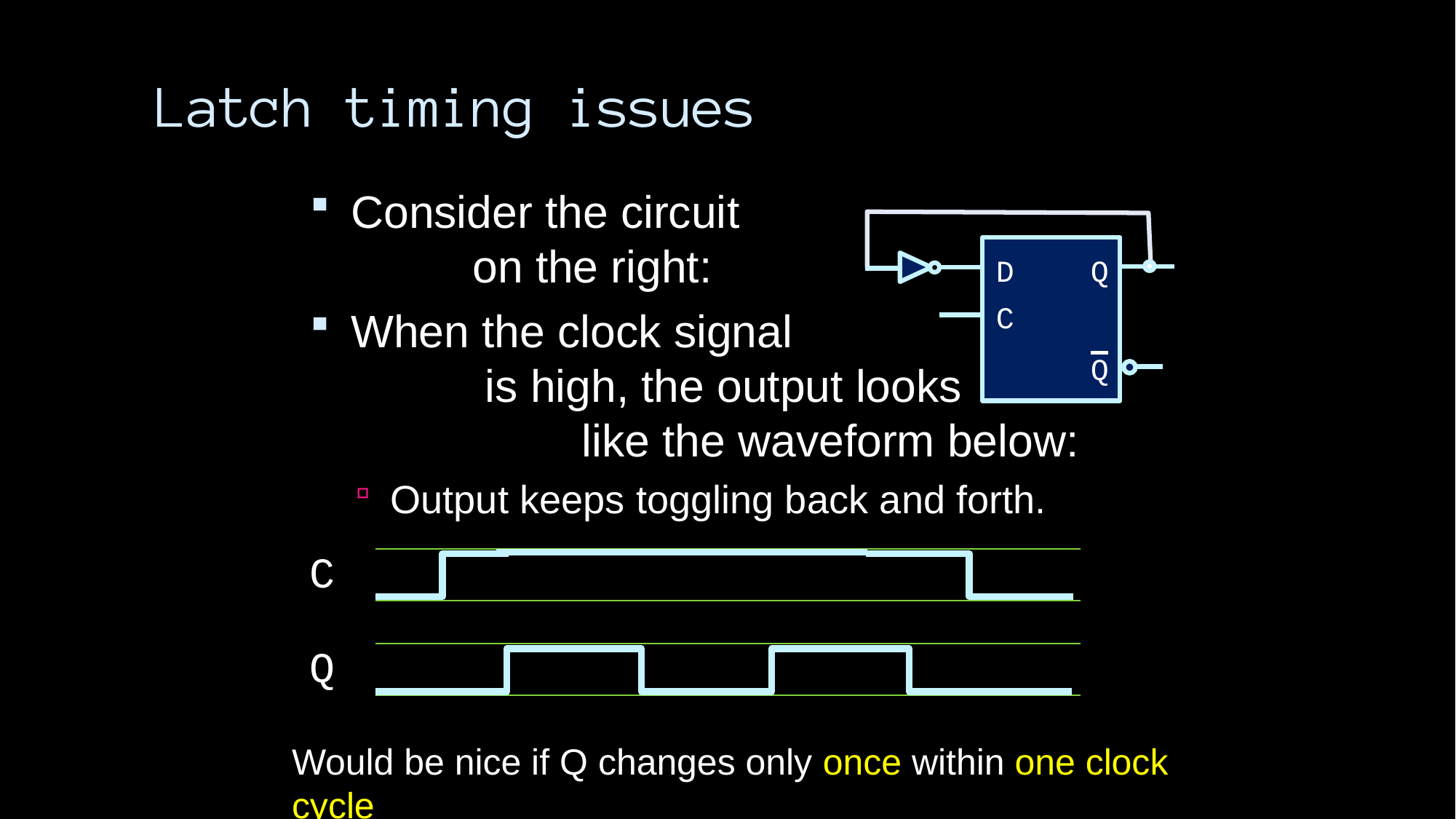

# Latch timing issues
Consider the circuit					 on the right:
When the clock signal				  is high, the output looks				 like the waveform below:
Output keeps toggling back and forth.

 D
 Q

 C
 Q

C
Q
Would be nice if Q changes only once within one clock cycle
46